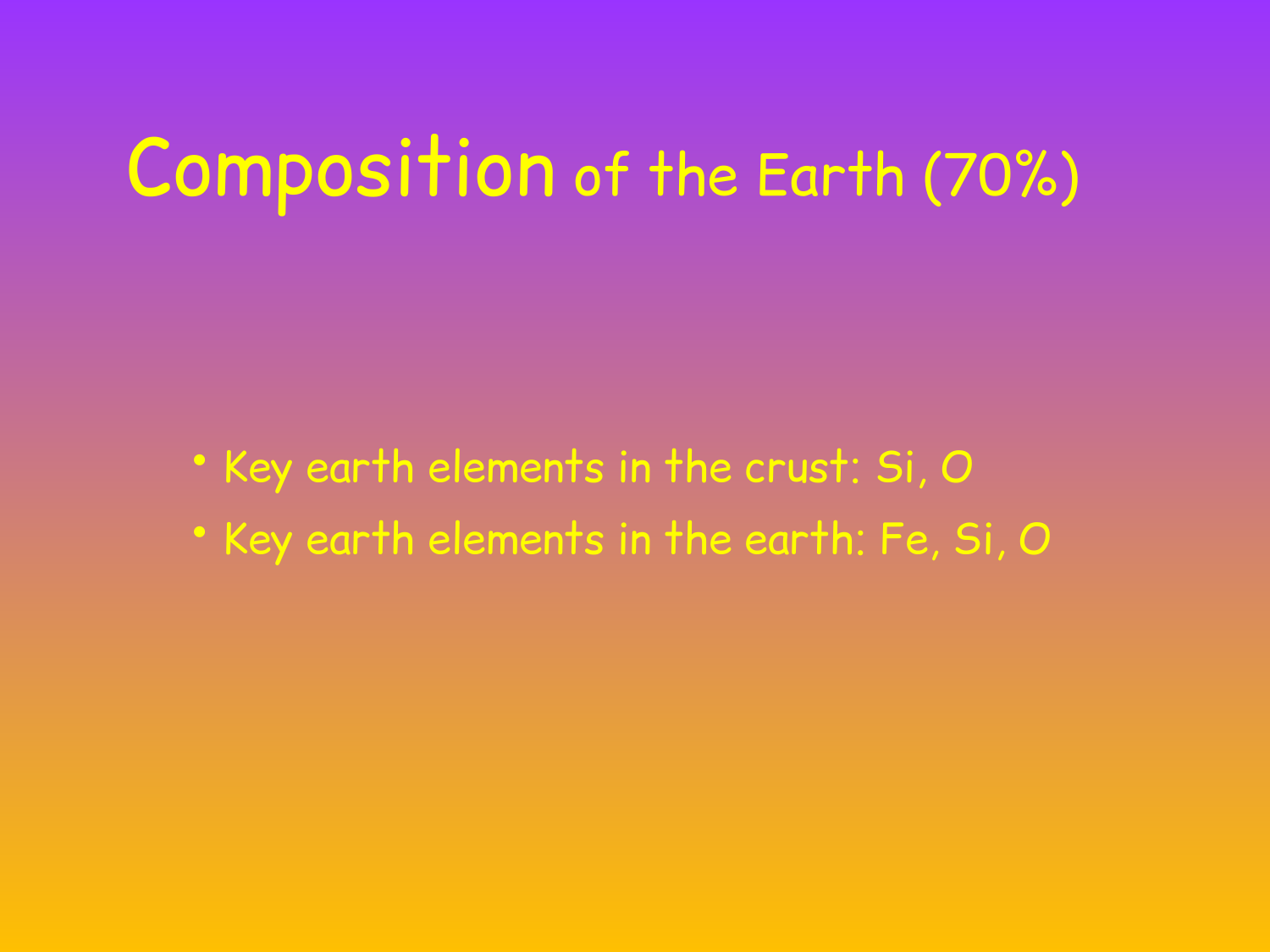

# Composition of the Earth (70%)

Key earth elements in the crust: Si, O
Key earth elements in the earth: Fe, Si, O